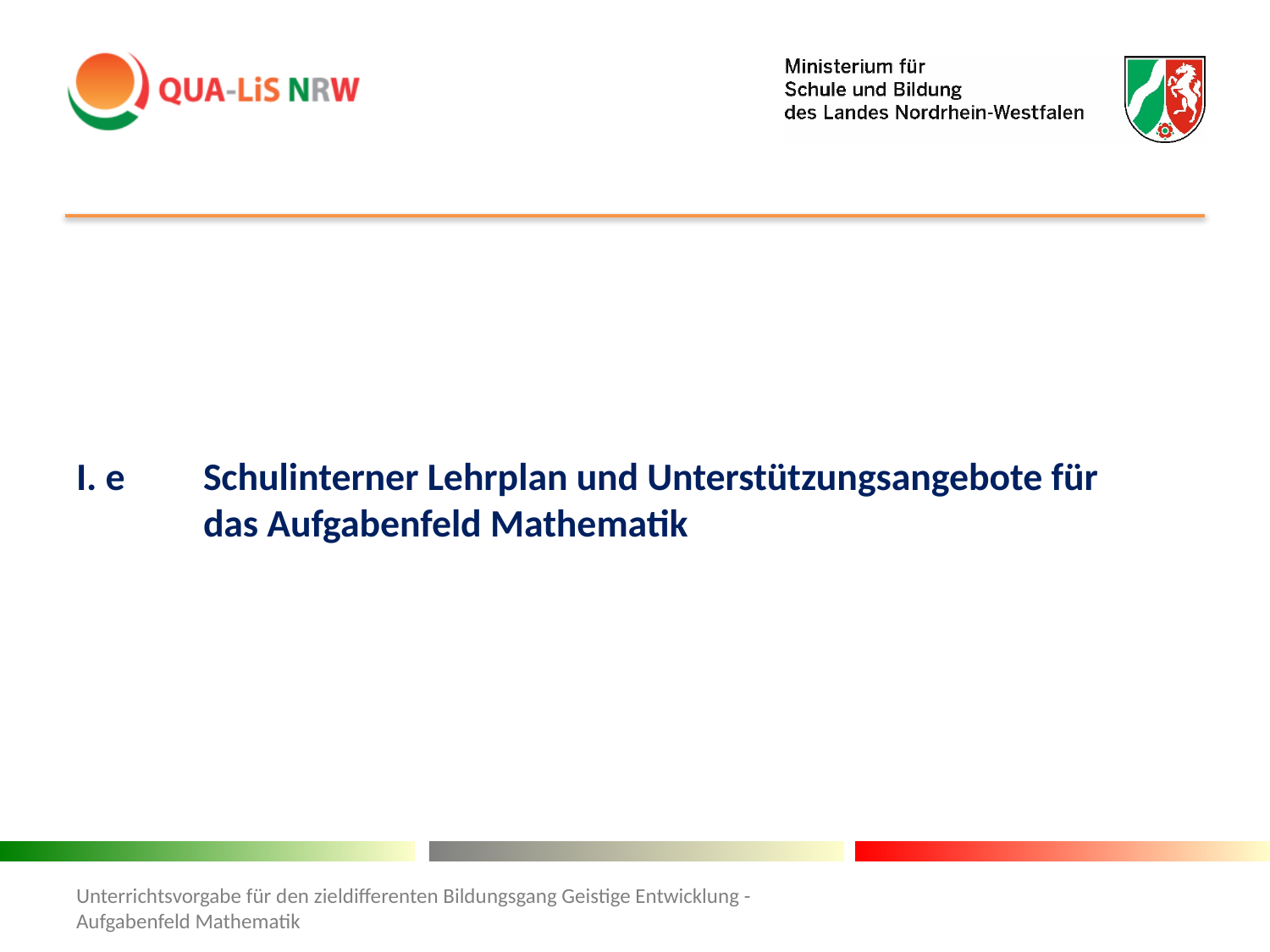

I. e 	Schulinterner Lehrplan und Unterstützungsangebote für 	das Aufgabenfeld Mathematik

Unterrichtsvorgabe für den zieldifferenten Bildungsgang Geistige Entwicklung - Aufgabenfeld Mathematik